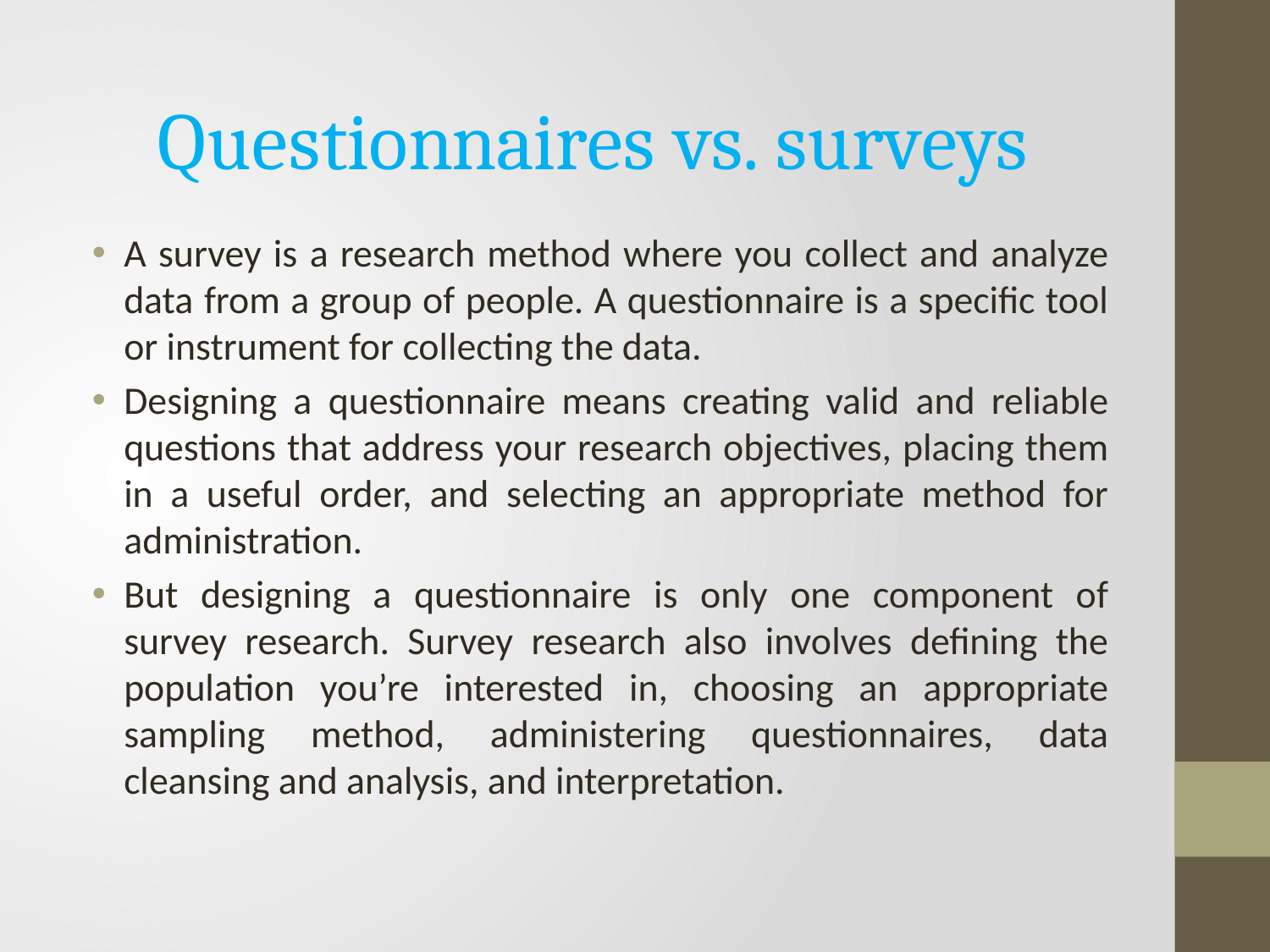

# Questionnaires vs. surveys
A survey is a research method where you collect and analyze data from a group of people. A questionnaire is a specific tool or instrument for collecting the data.
Designing a questionnaire means creating valid and reliable questions that address your research objectives, placing them in a useful order, and selecting an appropriate method for administration.
But designing a questionnaire is only one component of survey research. Survey research also involves defining the population you’re interested in, choosing an appropriate sampling method, administering questionnaires, data cleansing and analysis, and interpretation.